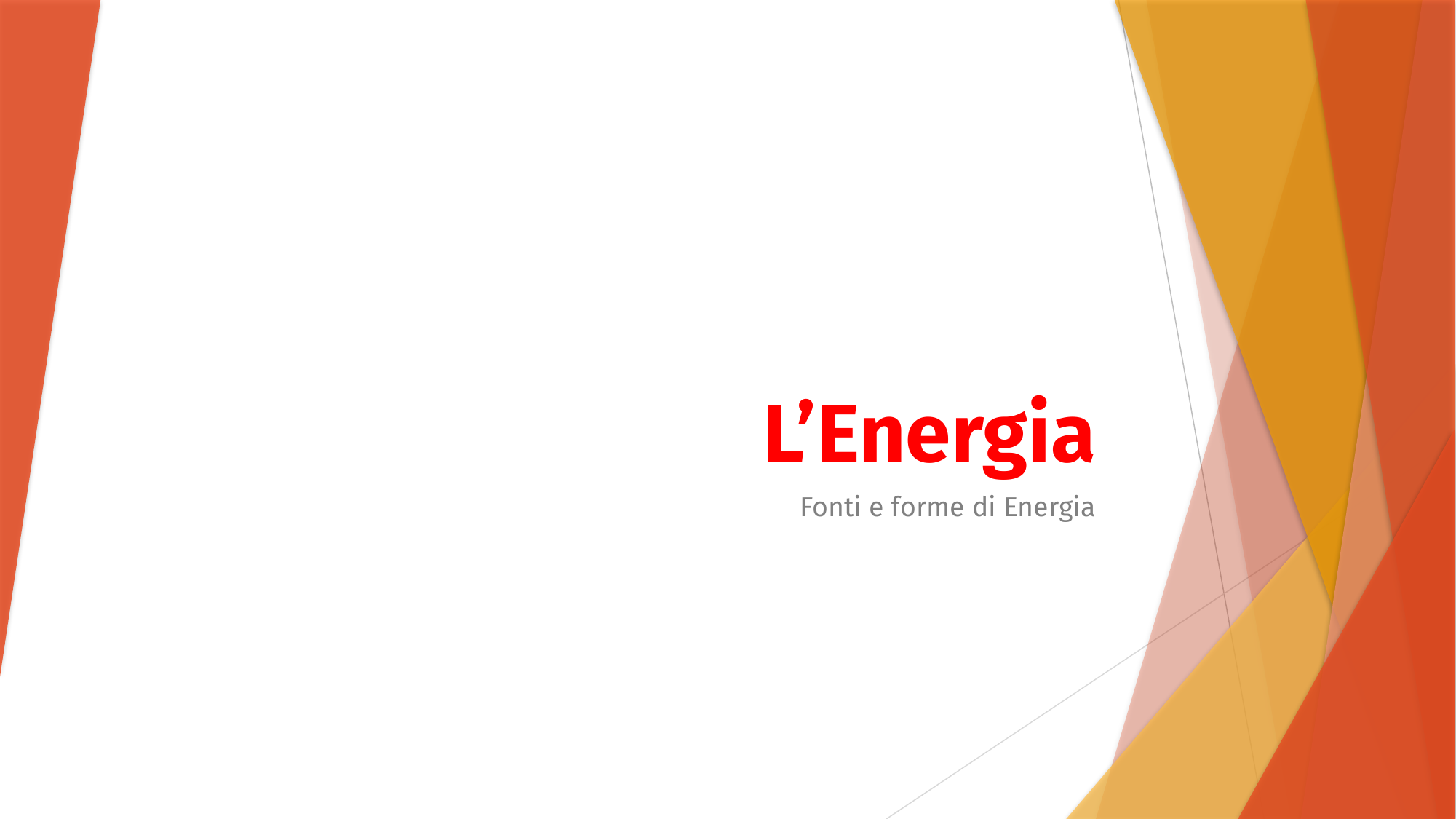

# L’Energia
Fonti e forme di Energia